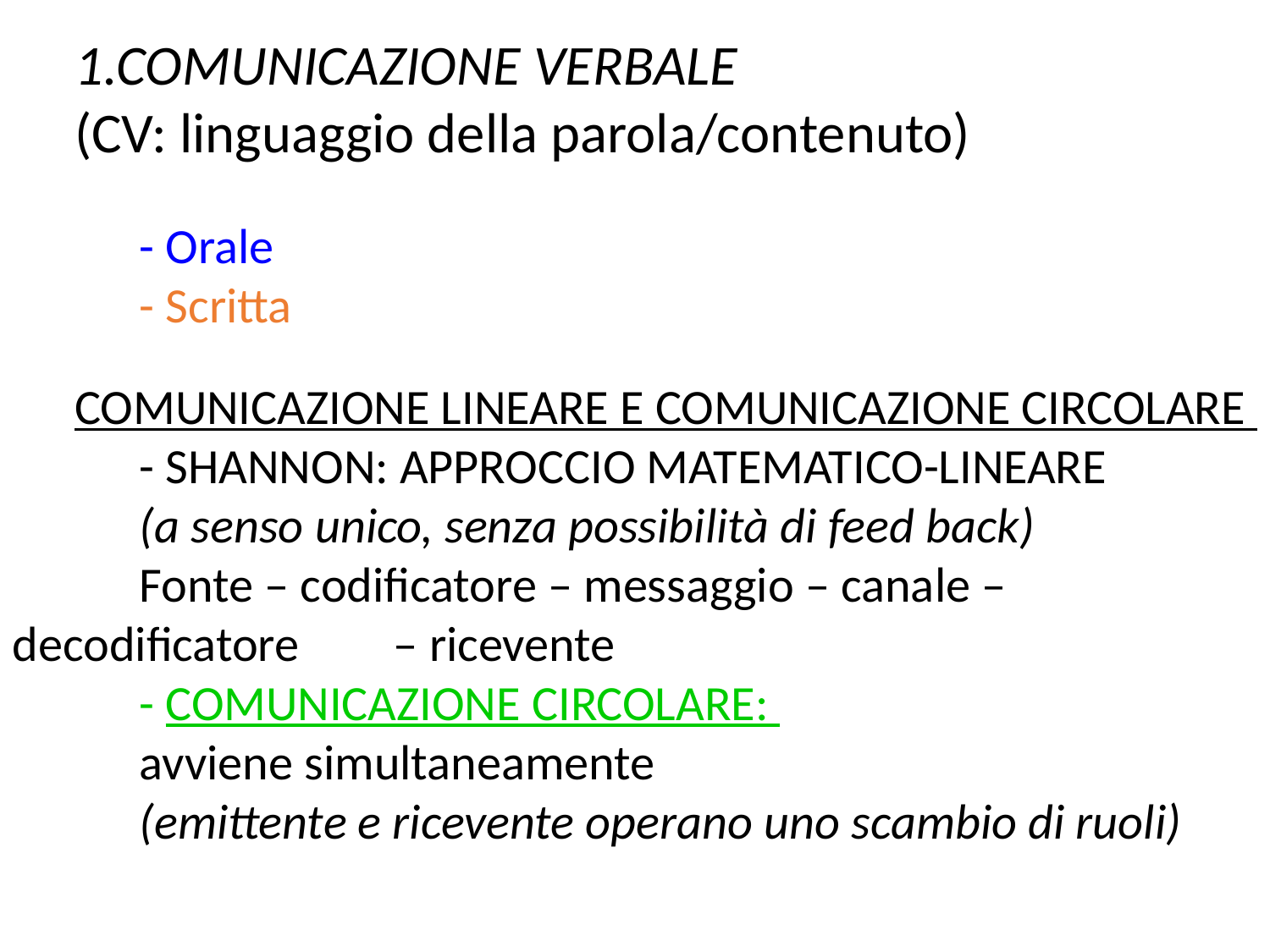

1.COMUNICAZIONE VERBALE
(CV: linguaggio della parola/contenuto)

	- Orale
	- Scritta

COMUNICAZIONE LINEARE E COMUNICAZIONE CIRCOLARE 	- SHANNON: APPROCCIO MATEMATICO-LINEARE
	(a senso unico, senza possibilità di feed back)
	Fonte – codificatore – messaggio – canale – 	decodificatore  	– ricevente
	- COMUNICAZIONE CIRCOLARE:
	avviene simultaneamente
	(emittente e ricevente operano uno scambio di ruoli)